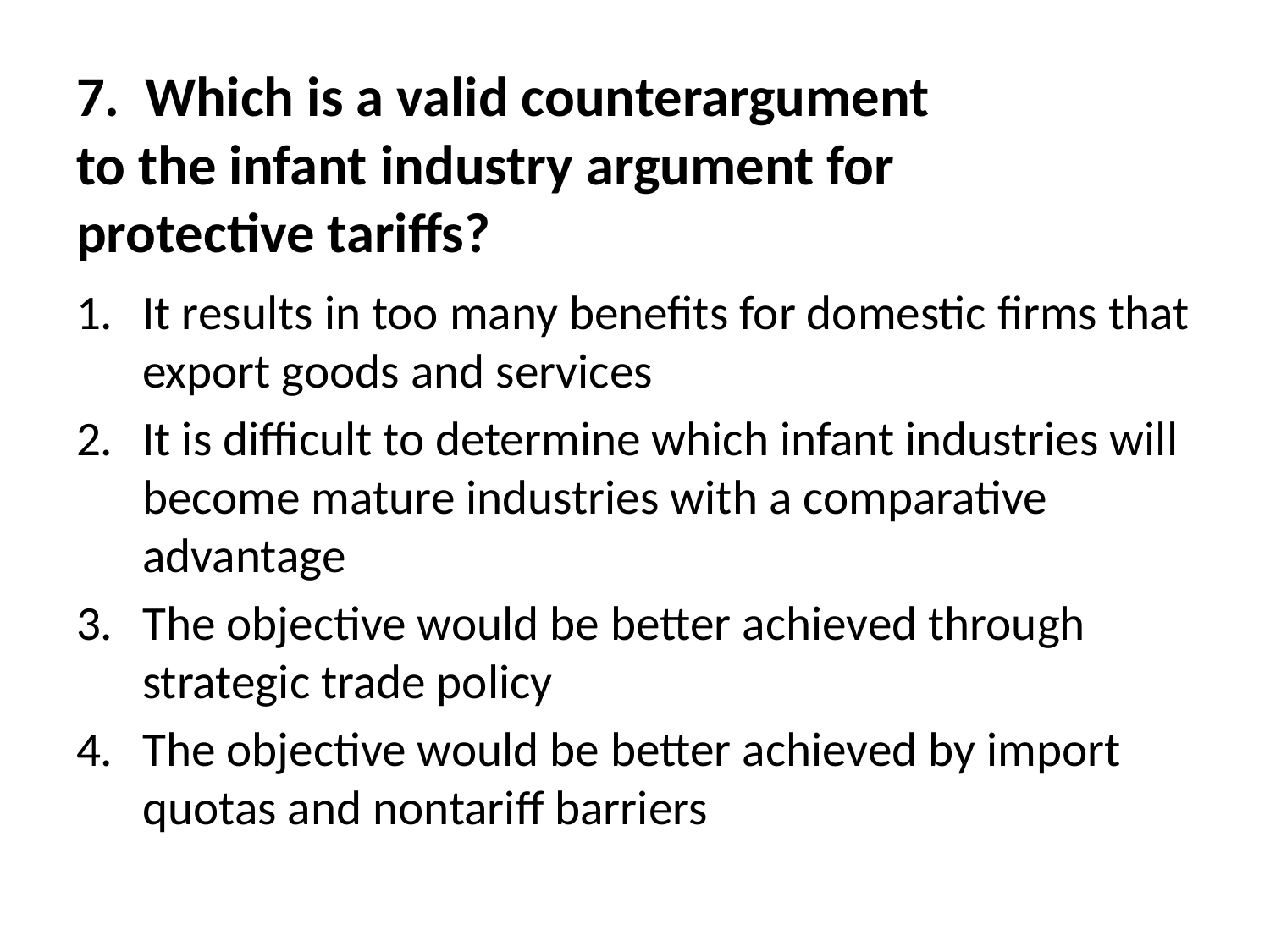

# 7.  Which is a valid counterargument to the infant industry argument for protective tariffs?
It results in too many benefits for domestic firms that export goods and services
It is difficult to determine which infant industries will become mature industries with a comparative advantage
The objective would be better achieved through strategic trade policy
The objective would be better achieved by import quotas and nontariff barriers